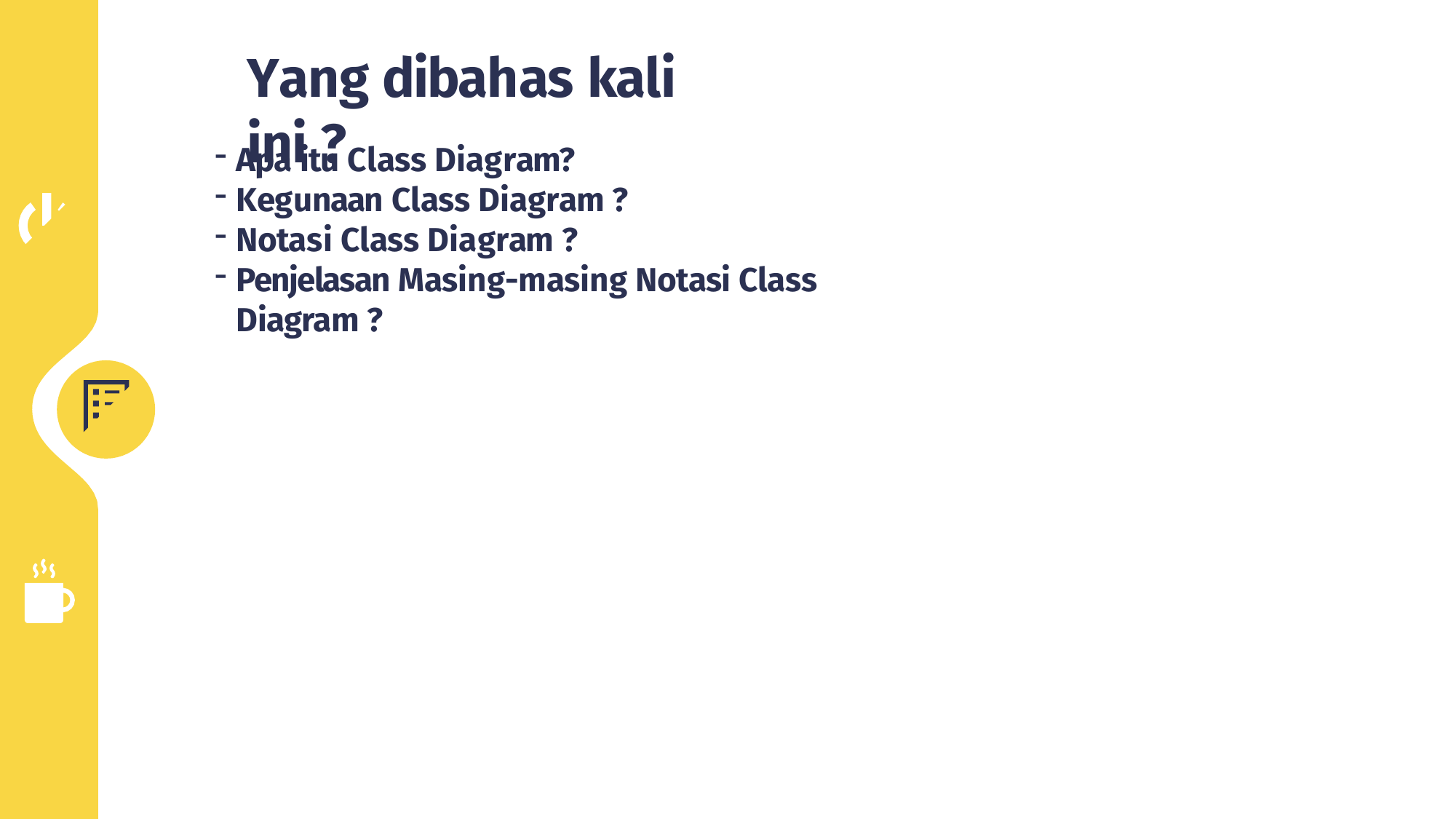

# Yang dibahas kali ini ?
Apa itu Class Diagram?
Kegunaan Class Diagram ?
Notasi Class Diagram ?
Penjelasan Masing-masing Notasi Class Diagram ?